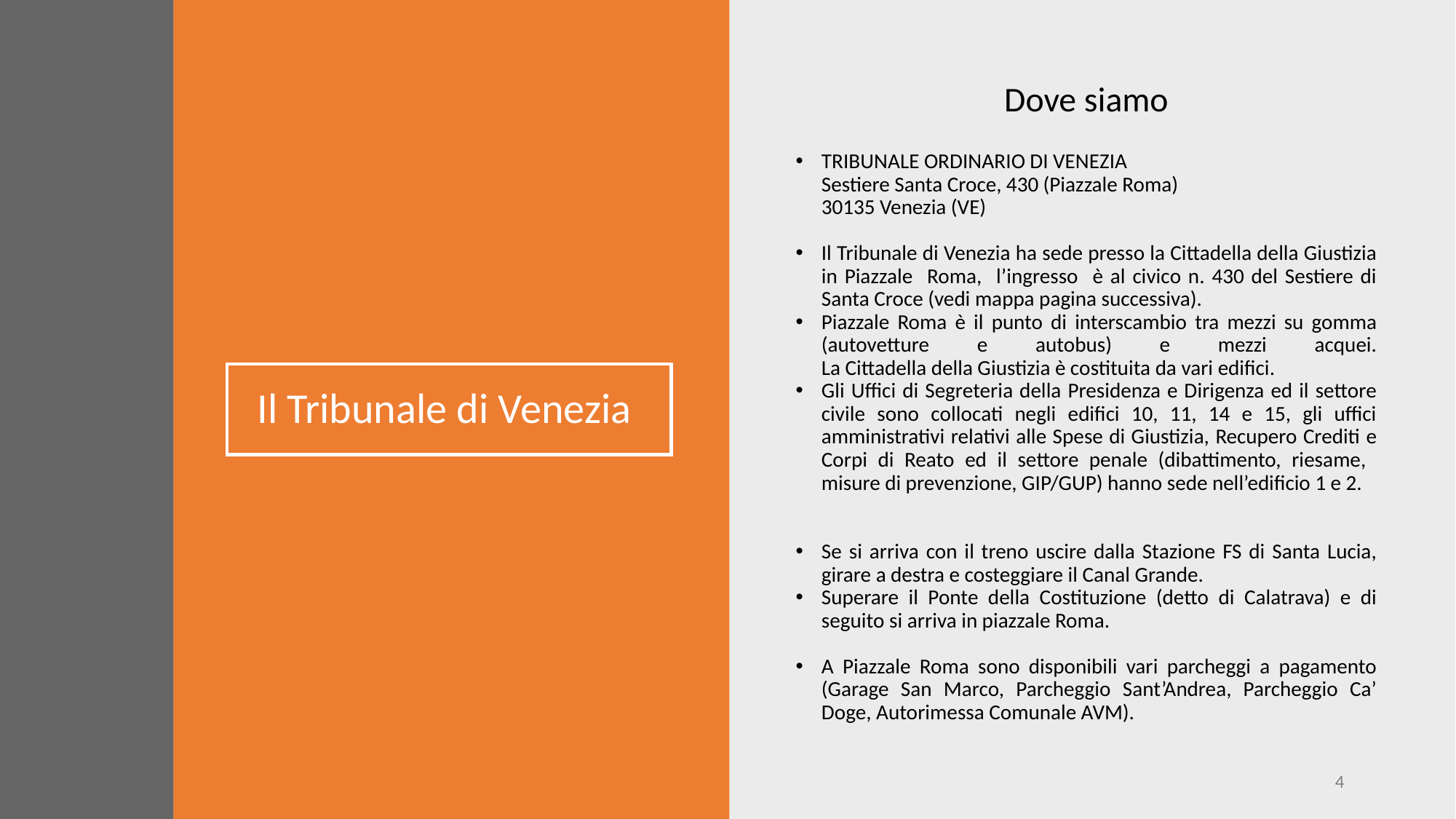

Dove siamo

TRIBUNALE ORDINARIO DI VENEZIA
Sestiere Santa Croce, 430 (Piazzale Roma)
30135 Venezia (VE)

Il Tribunale di Venezia ha sede presso la Cittadella della Giustizia in Piazzale  Roma,  l’ingresso  è al civico n. 430 del Sestiere di Santa Croce (vedi mappa pagina successiva).
Piazzale Roma è il punto di interscambio tra mezzi su gomma (autovetture e autobus) e mezzi acquei.
La Cittadella della Giustizia è costituita da vari edifici.
Gli Uffici di Segreteria della Presidenza e Dirigenza ed il settore civile sono collocati negli edifici 10, 11, 14 e 15, gli uffici amministrativi relativi alle Spese di Giustizia, Recupero Crediti e Corpi di Reato ed il settore penale (dibattimento, riesame,  misure di prevenzione, GIP/GUP) hanno sede nell’edificio 1 e 2.

Se si arriva con il treno uscire dalla Stazione FS di Santa Lucia, girare a destra e costeggiare il Canal Grande.
Superare il Ponte della Costituzione (detto di Calatrava) e di seguito si arriva in piazzale Roma.

A Piazzale Roma sono disponibili vari parcheggi a pagamento (Garage San Marco, Parcheggio Sant’Andrea, Parcheggio Ca’ Doge, Autorimessa Comunale AVM).

# Il Tribunale di Venezia

4